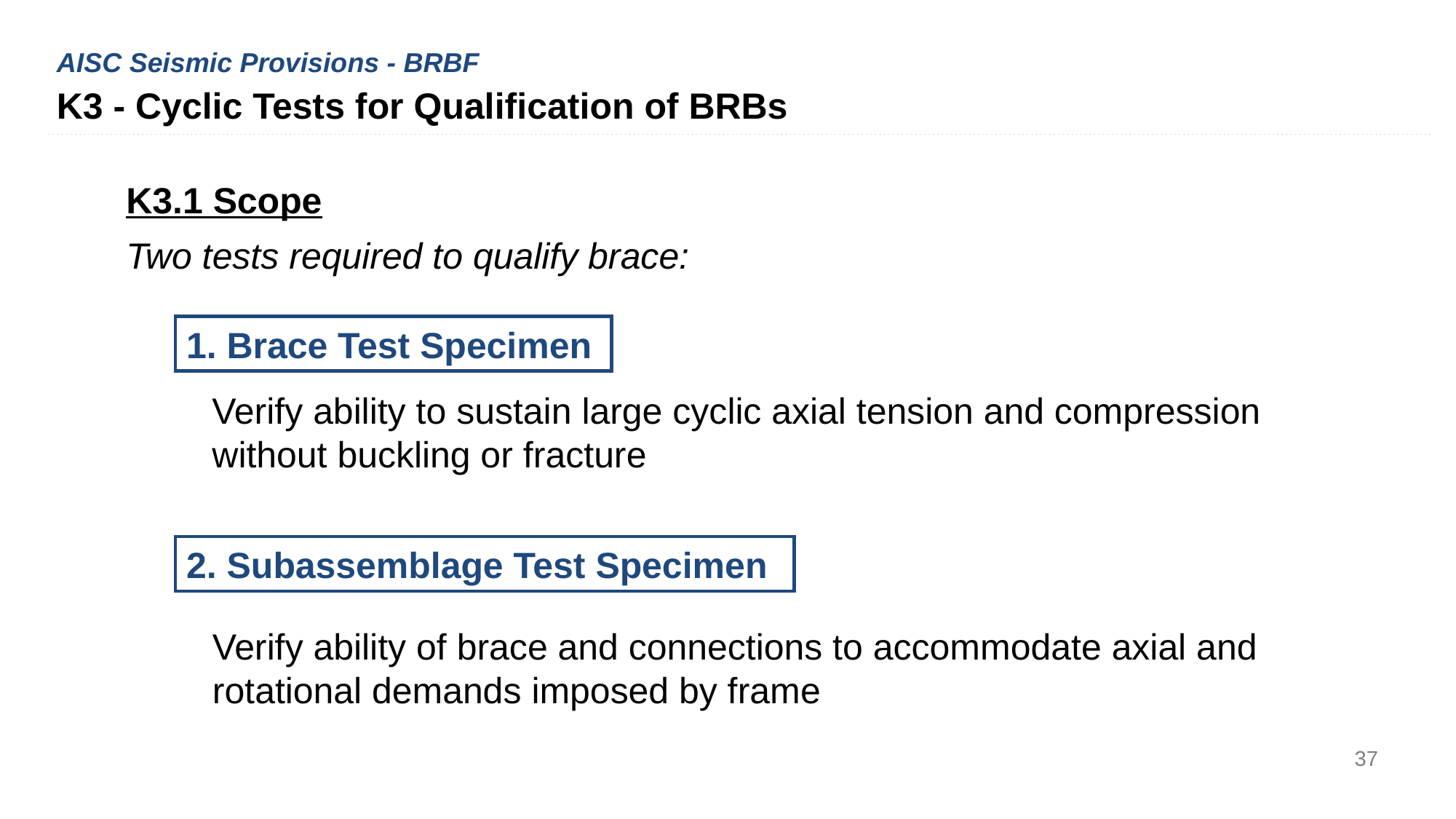

AISC Seismic Provisions - BRBF
K3 - Cyclic Tests for Qualification of BRBs
K3.1 Scope
Two tests required to qualify brace:
1. Brace Test Specimen
Verify ability to sustain large cyclic axial tension and compression without buckling or fracture
2. Subassemblage Test Specimen
Verify ability of brace and connections to accommodate axial and rotational demands imposed by frame
37